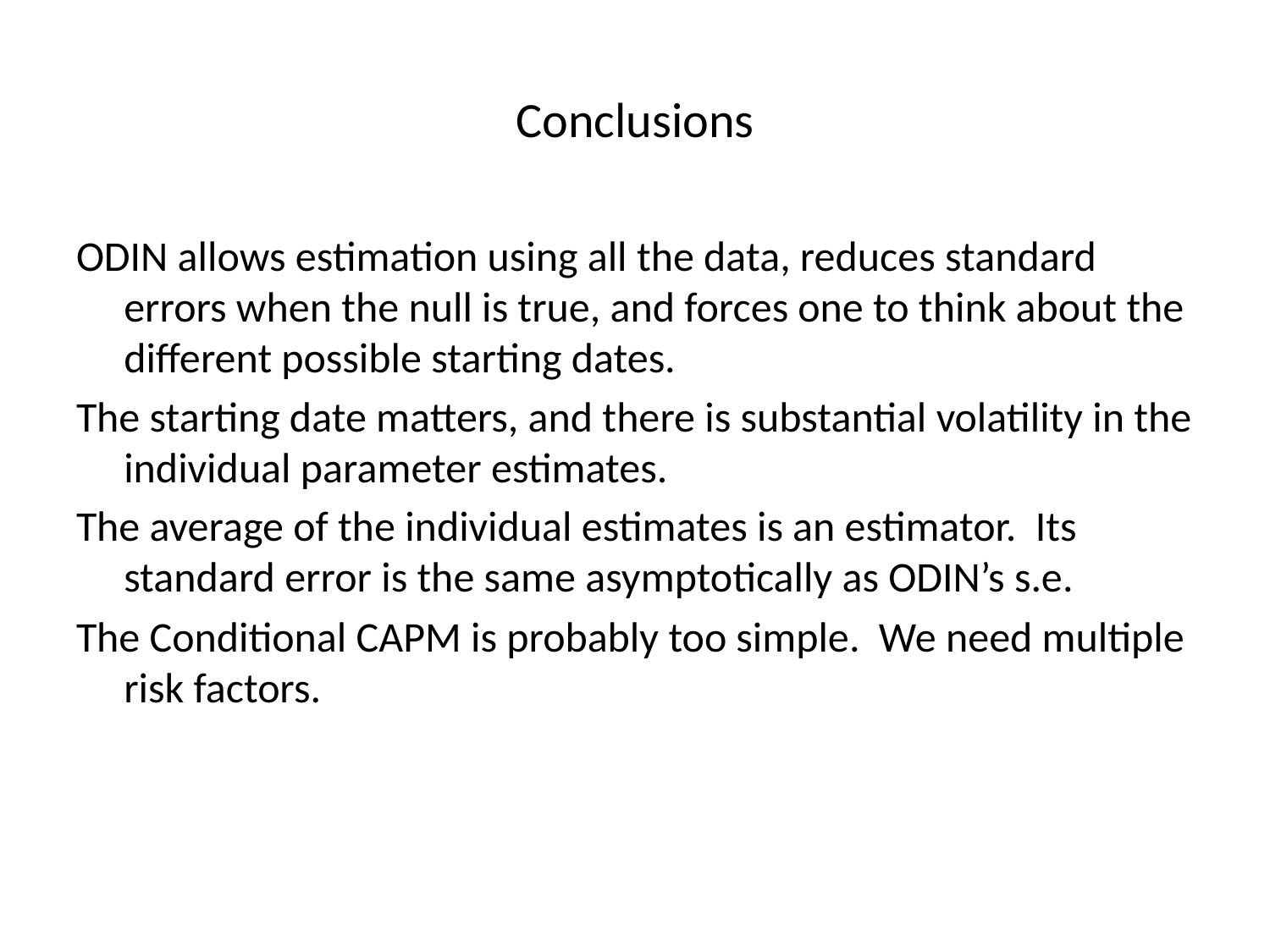

# Conclusions
ODIN allows estimation using all the data, reduces standard errors when the null is true, and forces one to think about the different possible starting dates.
The starting date matters, and there is substantial volatility in the individual parameter estimates.
The average of the individual estimates is an estimator.  Its standard error is the same asymptotically as ODIN’s s.e.
The Conditional CAPM is probably too simple.  We need multiple risk factors.